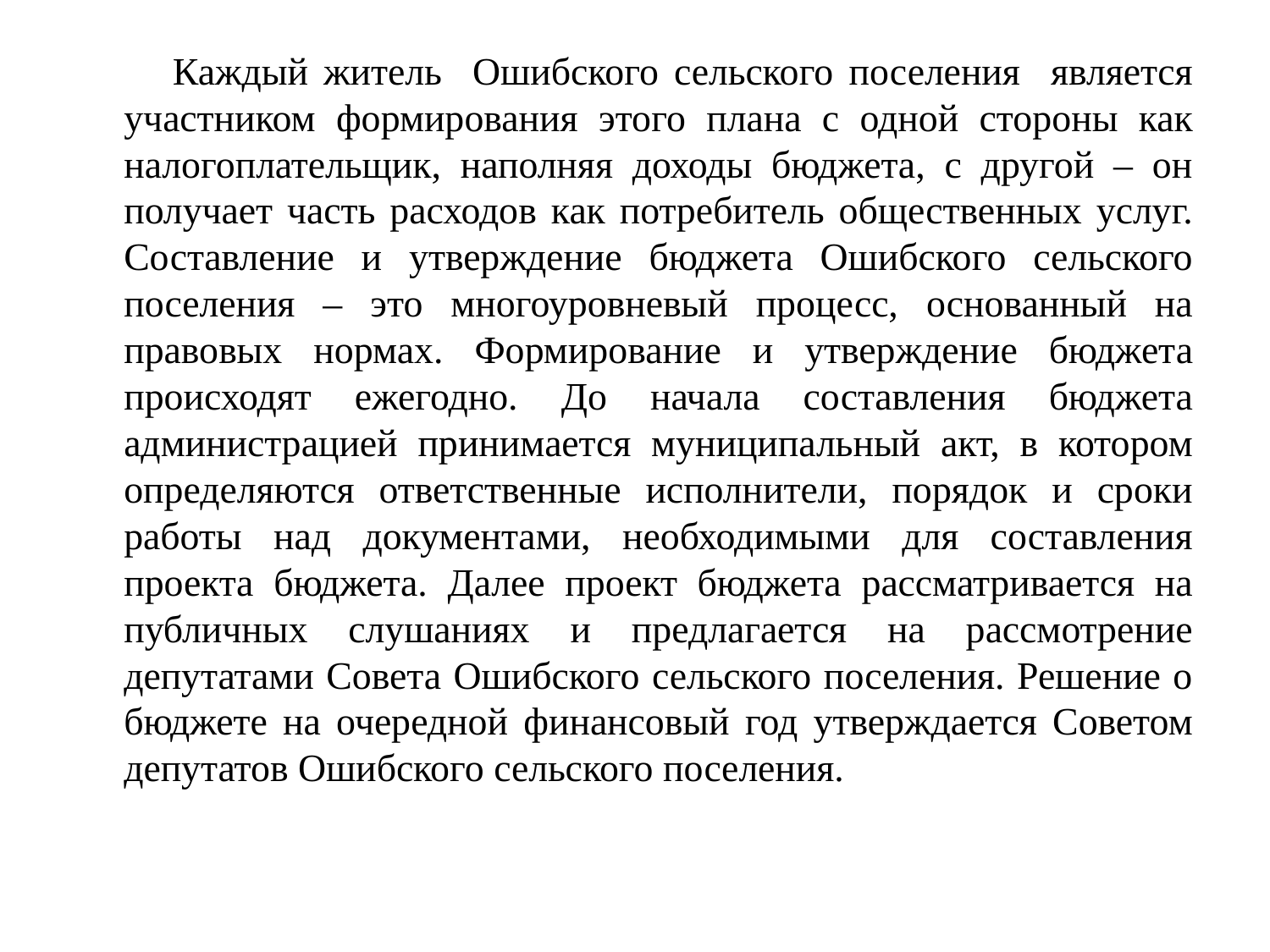

#
        Каждый житель  Ошибского сельского поселения  является участником формирования этого плана с одной стороны как налогоплательщик, наполняя доходы бюджета, с другой – он получает часть расходов как потребитель общественных услуг. Составление и утверждение бюджета Ошибского сельского поселения – это многоуровневый процесс, основанный на правовых нормах. Формирование и утверждение бюджета происходят ежегодно. До начала составления бюджета администрацией принимается муниципальный акт, в котором определяются ответственные исполнители, порядок и сроки работы над документами, необходимыми для составления проекта бюджета. Далее проект бюджета рассматривается на публичных слушаниях и предлагается на рассмотрение депутатами Совета Ошибского сельского поселения. Решение о бюджете на очередной финансовый год утверждается Советом депутатов Ошибского сельского поселения.